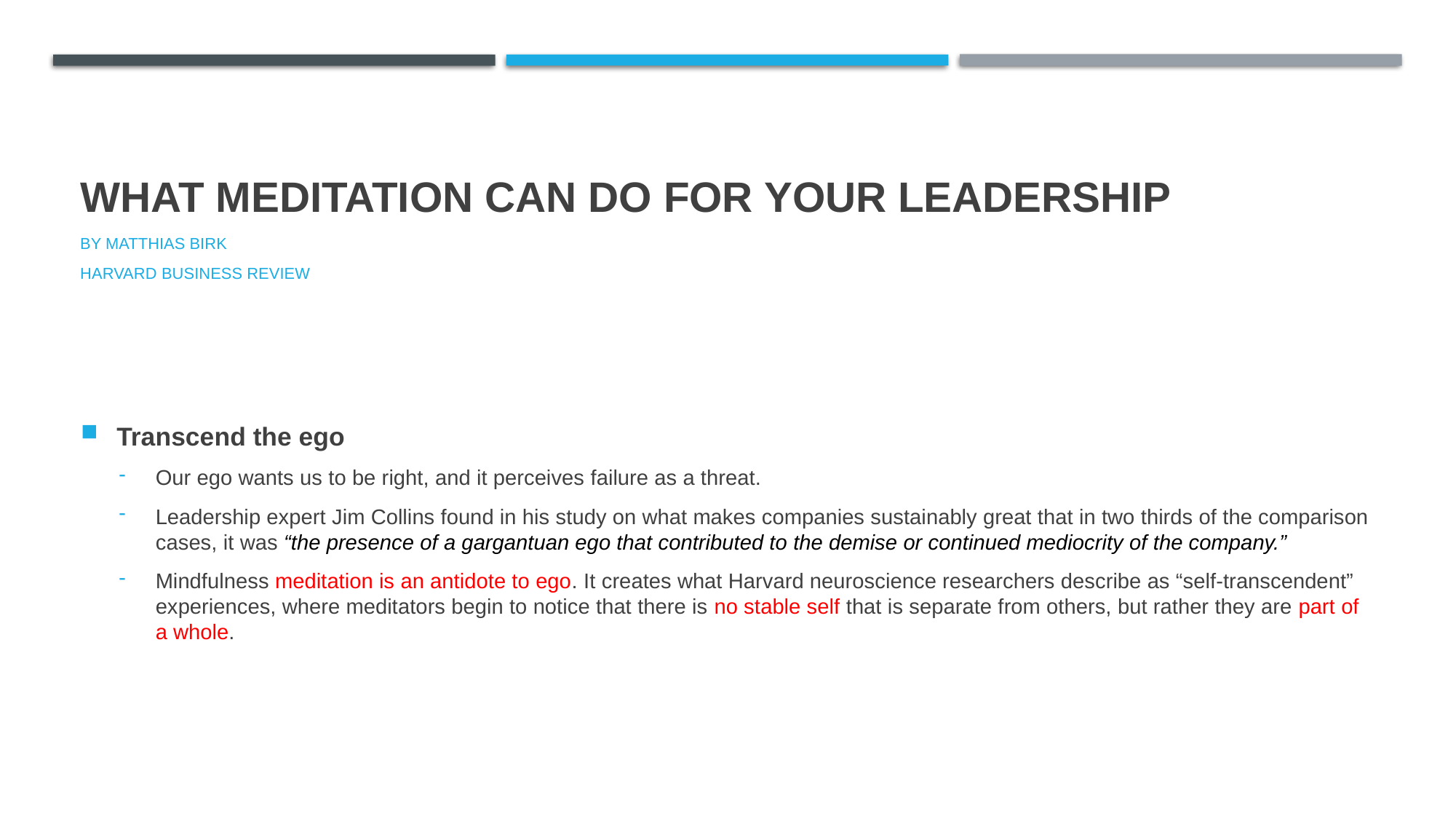

# What Meditation Can Do for Your Leadership
By Matthias birk
Harvard business review
Transcend the ego
Our ego wants us to be right, and it perceives failure as a threat.
Leadership expert Jim Collins found in his study on what makes companies sustainably great that in two thirds of the comparison cases, it was “the presence of a gargantuan ego that contributed to the demise or continued mediocrity of the company.”
Mindfulness meditation is an antidote to ego. It creates what Harvard neuroscience researchers describe as “self-transcendent” experiences, where meditators begin to notice that there is no stable self that is separate from others, but rather they are part of a whole.